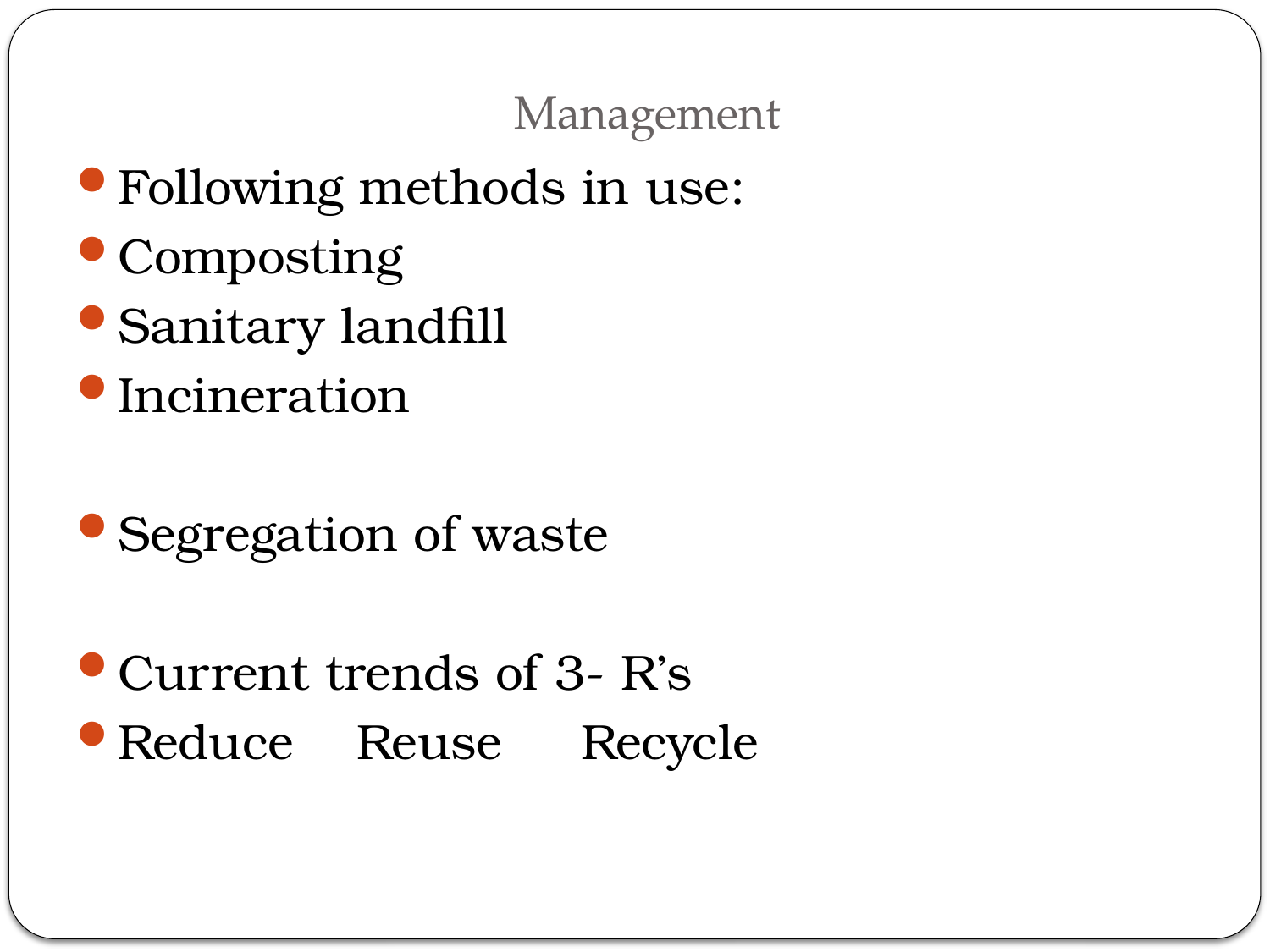

# Management
Following methods in use:
Composting
Sanitary landfill
Incineration

Segregation of waste

Current trends of 3- R’s
Reduce    Reuse     Recycle